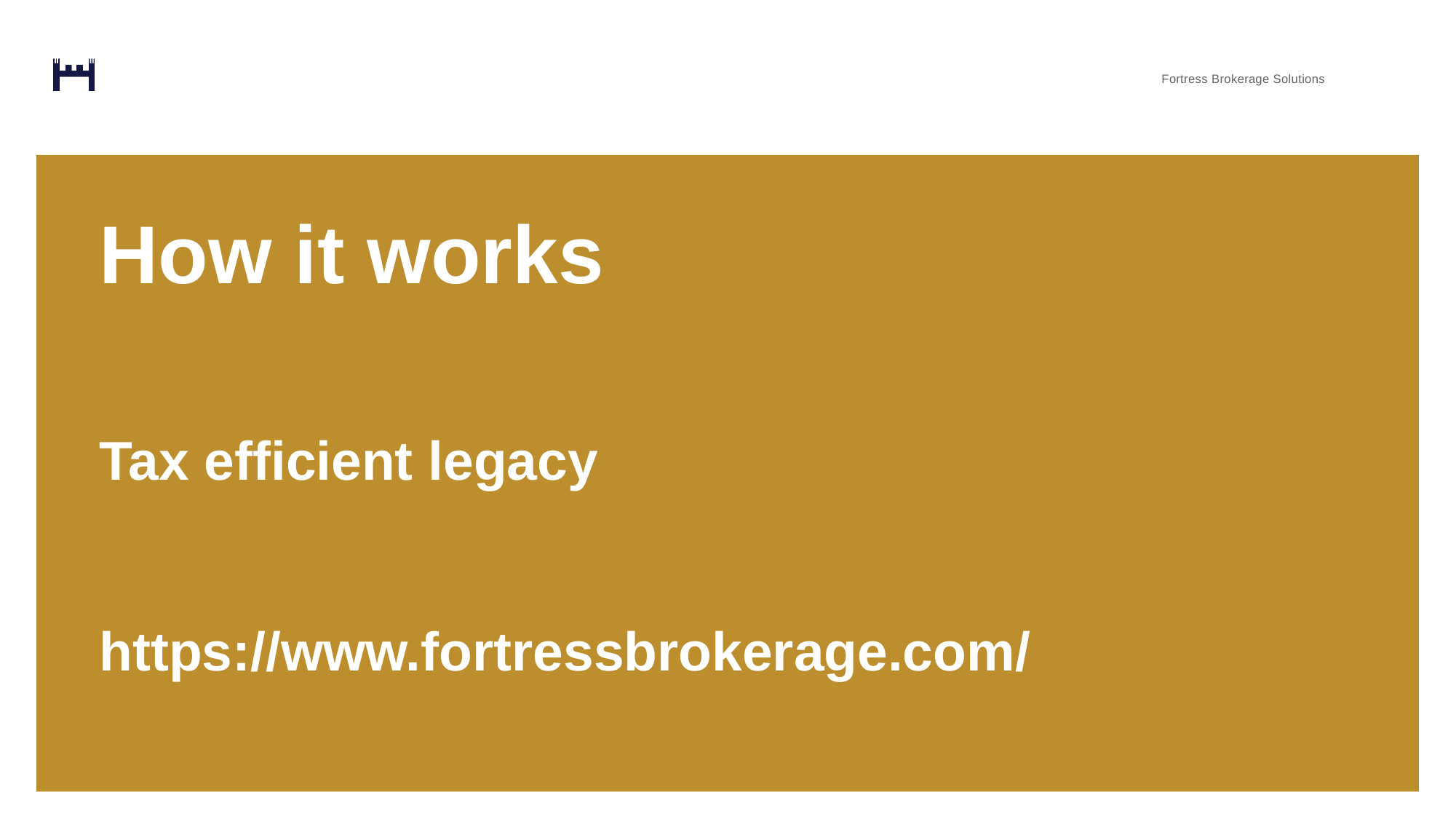

# How it works Tax efficient legacy https://www.fortressbrokerage.com/